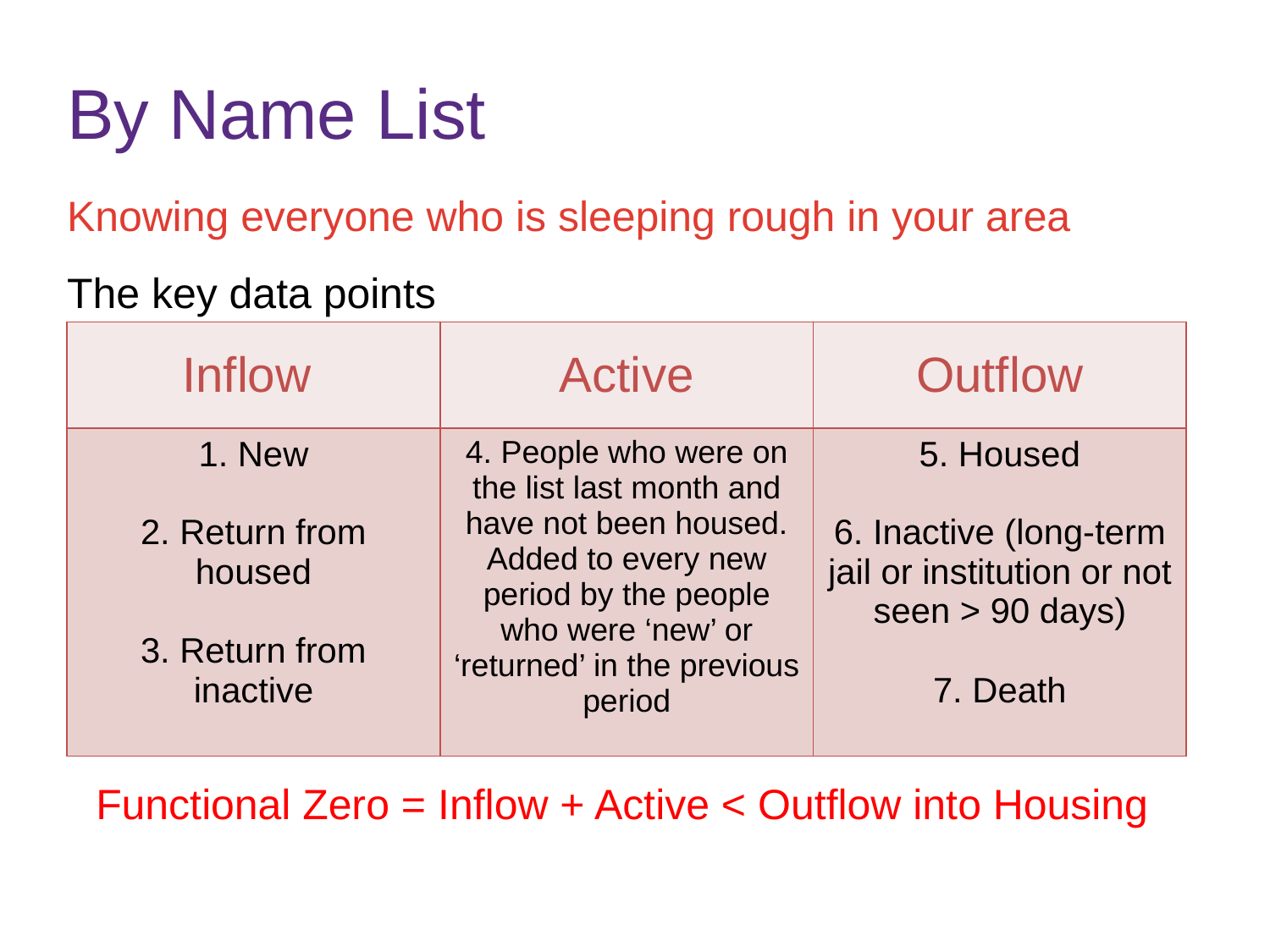

# By Name List
Knowing everyone who is sleeping rough in your area
The key data points
| Inflow | Active | Outflow |
| --- | --- | --- |
| 1. New 2. Return from housed 3. Return from inactive | 4. People who were on the list last month and have not been housed. Added to every new period by the people who were ‘new’ or ‘returned’ in the previous period | 5. Housed 6. Inactive (long-term jail or institution or not seen > 90 days) 7. Death |
Functional Zero = Inflow + Active < Outflow into Housing